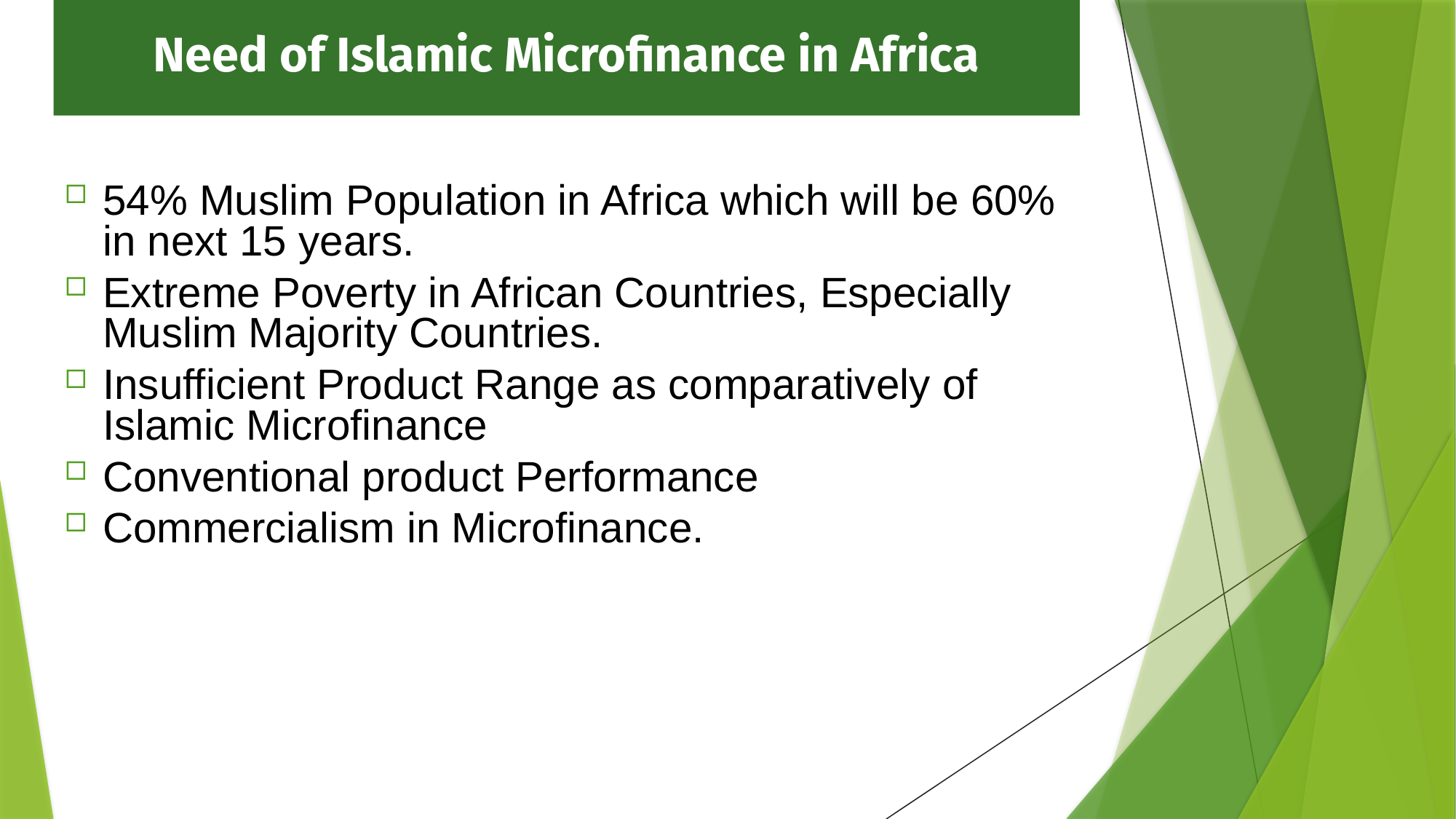

# Need of Islamic Microfinance in Africa

54% Muslim Population in Africa which will be 60% in next 15 years.
Extreme Poverty in African Countries, Especially Muslim Majority Countries.
Insufficient Product Range as comparatively of Islamic Microfinance
Conventional product Performance
Commercialism in Microfinance.